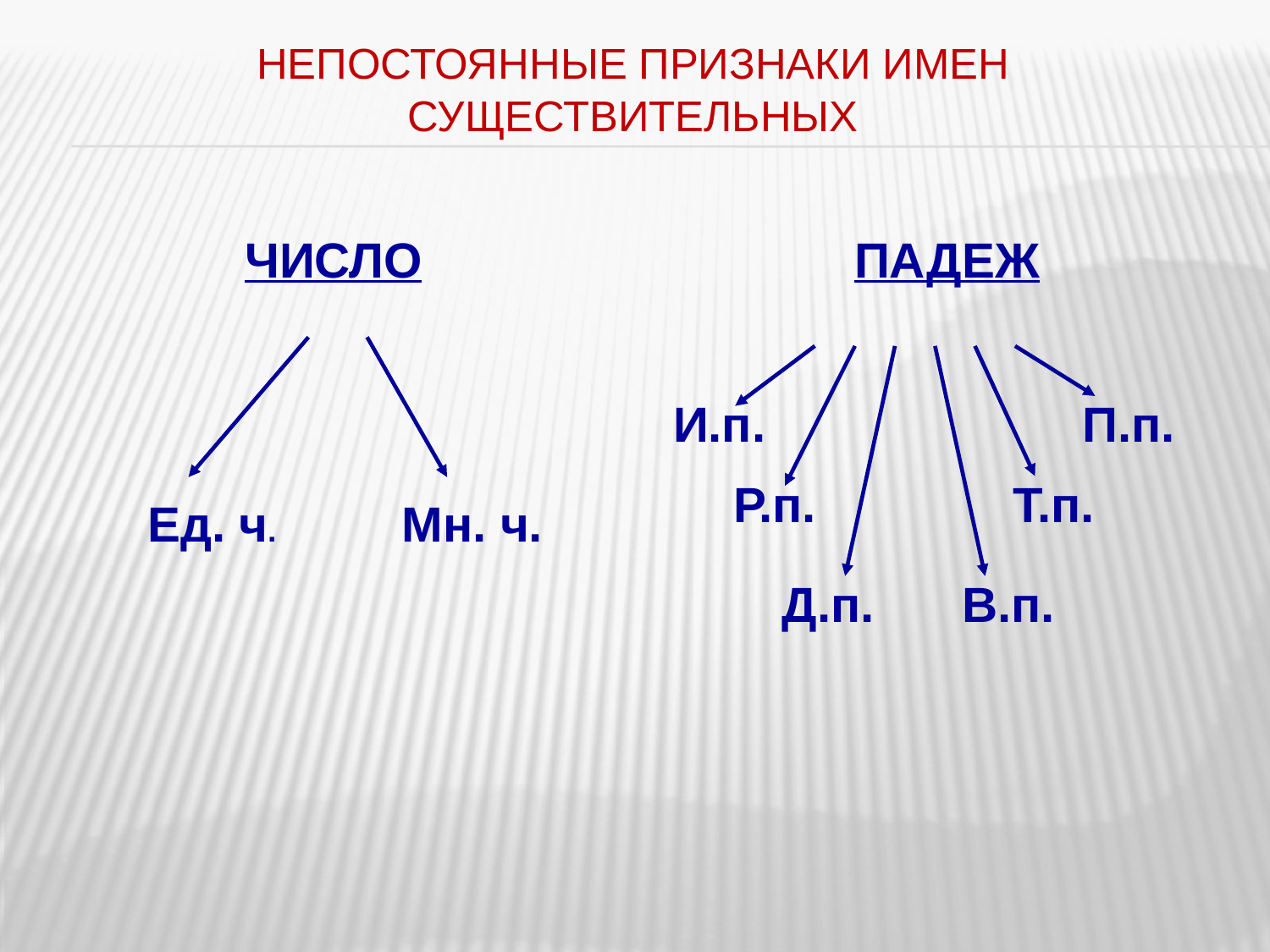

# Непостоянные признаки имен существительных
ЧИСЛО

ПАДЕЖ

И.п.
П.п.
Р.п.
Т.п.
Ед. ч.
Мн. ч.
Д.п.
В.п.